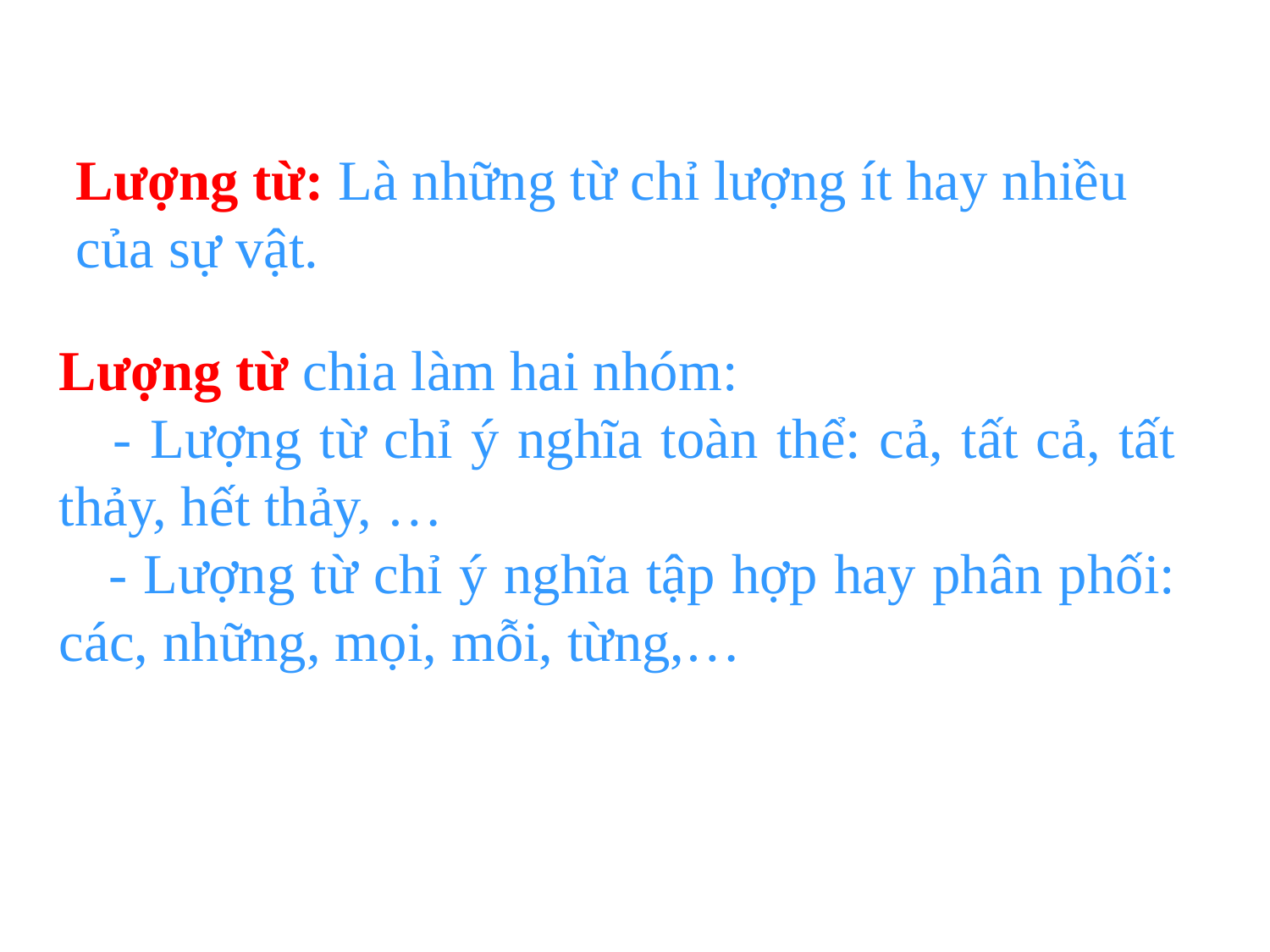

Lượng từ: Là những từ chỉ lượng ít hay nhiều của sự vật.
Lượng từ chia làm hai nhóm:
   - Lượng từ chỉ ý nghĩa toàn thể: cả, tất cả, tất thảy, hết thảy, …
   - Lượng từ chỉ ý nghĩa tập hợp hay phân phối: các, những, mọi, mỗi, từng,…